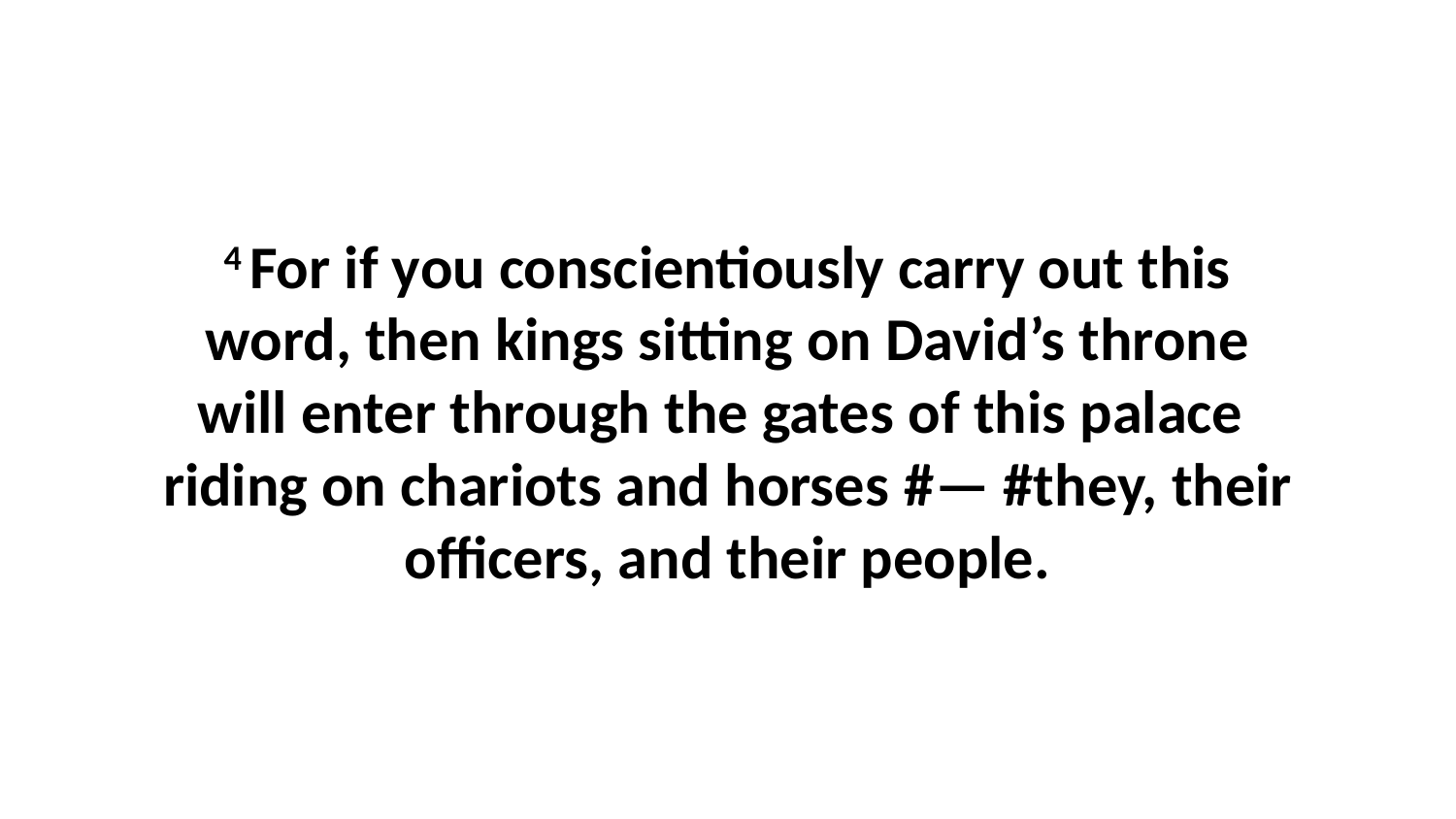

4 For if you conscientiously carry out this word, then kings sitting on David’s throne will enter through the gates of this palace  riding on chariots and horses #— #they, their officers, and their people.